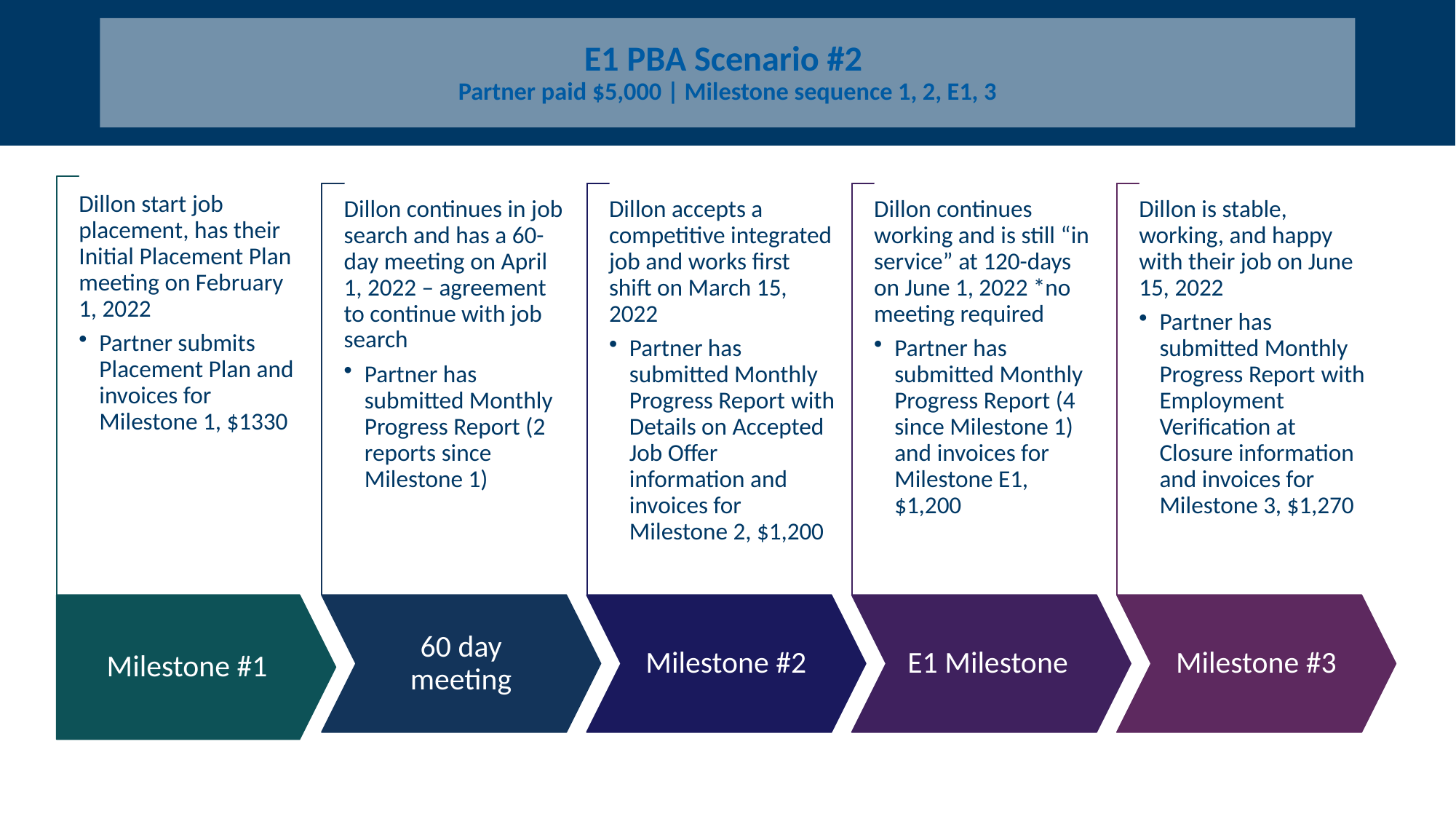

Milestone #1
Dillon start job placement, has their Initial Placement Plan meeting on February 1, 2022
Partner submits Placement Plan and invoices for Milestone 1, $1330
60 day meeting
Dillon continues in job search and has a 60-day meeting on April 1, 2022 – agreement to continue with job search
Partner has submitted Monthly Progress Report (2 reports since Milestone 1)
Milestone #2
Dillon accepts a competitive integrated job and works first shift on March 15, 2022
Partner has submitted Monthly Progress Report with Details on Accepted Job Offer information and invoices for Milestone 2, $1,200
E1 Milestone
Dillon continues working and is still “in service” at 120-days on June 1, 2022 *no meeting required
Partner has submitted Monthly Progress Report (4 since Milestone 1) and invoices for Milestone E1, $1,200
Milestone #3
Dillon is stable, working, and happy with their job on June 15, 2022
Partner has submitted Monthly Progress Report with Employment Verification at Closure information and invoices for Milestone 3, $1,270
# E1 PBA Scenario #2 Partner paid $5,000 | Milestone sequence 1, 2, E1, 3